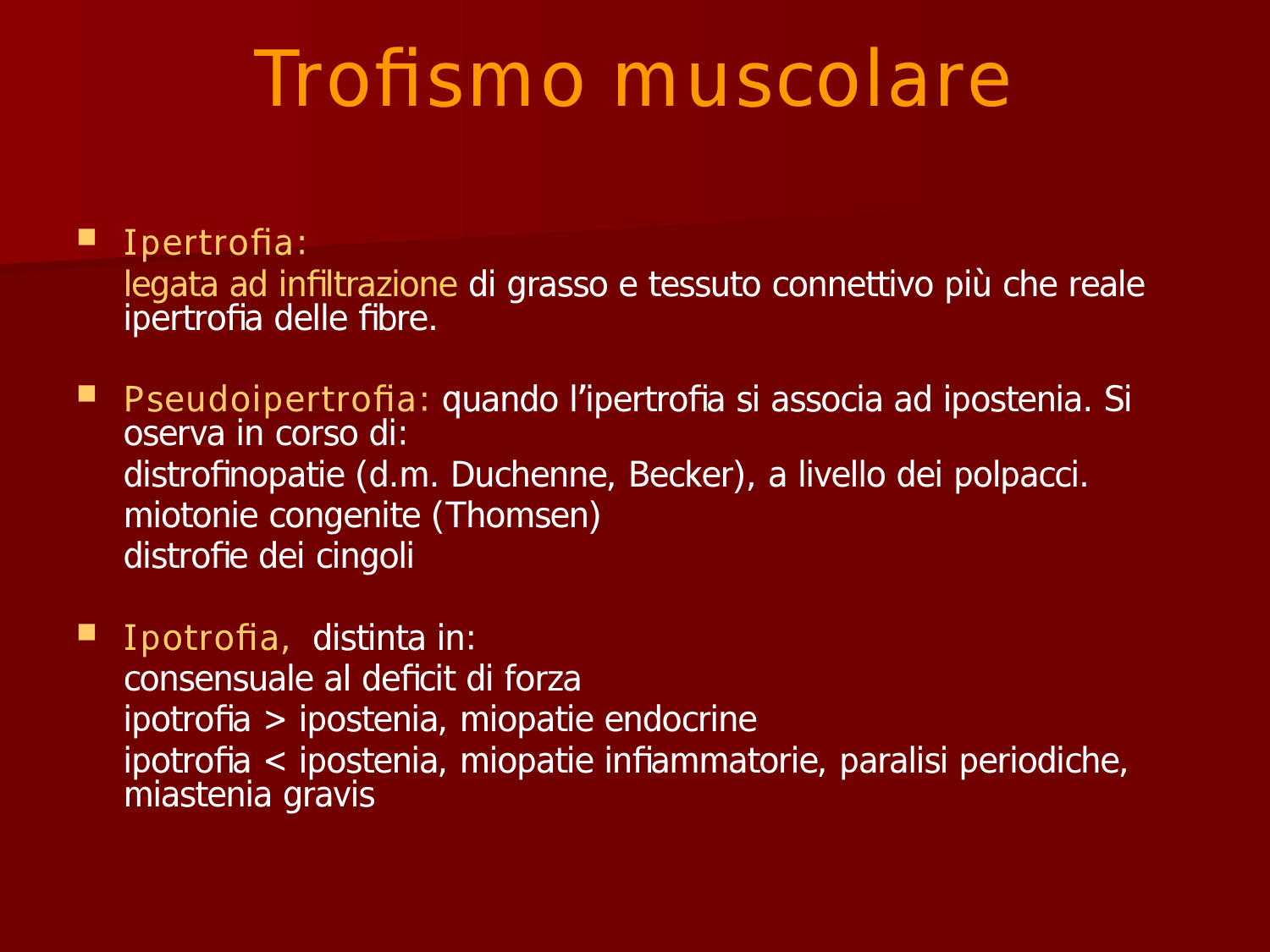

# Trofismo muscolare
Ipertrofia:
	legata ad infiltrazione di grasso e tessuto connettivo più che reale ipertrofia delle fibre.

Pseudoipertrofia: quando l’ipertrofia si associa ad ipostenia. Si oserva in corso di:
	distrofinopatie (d.m. Duchenne, Becker), a livello dei polpacci.
	miotonie congenite (Thomsen)
	distrofie dei cingoli

Ipotrofia,  distinta in:
	consensuale al deficit di forza
	ipotrofia > ipostenia, miopatie endocrine
	ipotrofia < ipostenia, miopatie infiammatorie, paralisi periodiche, miastenia gravis